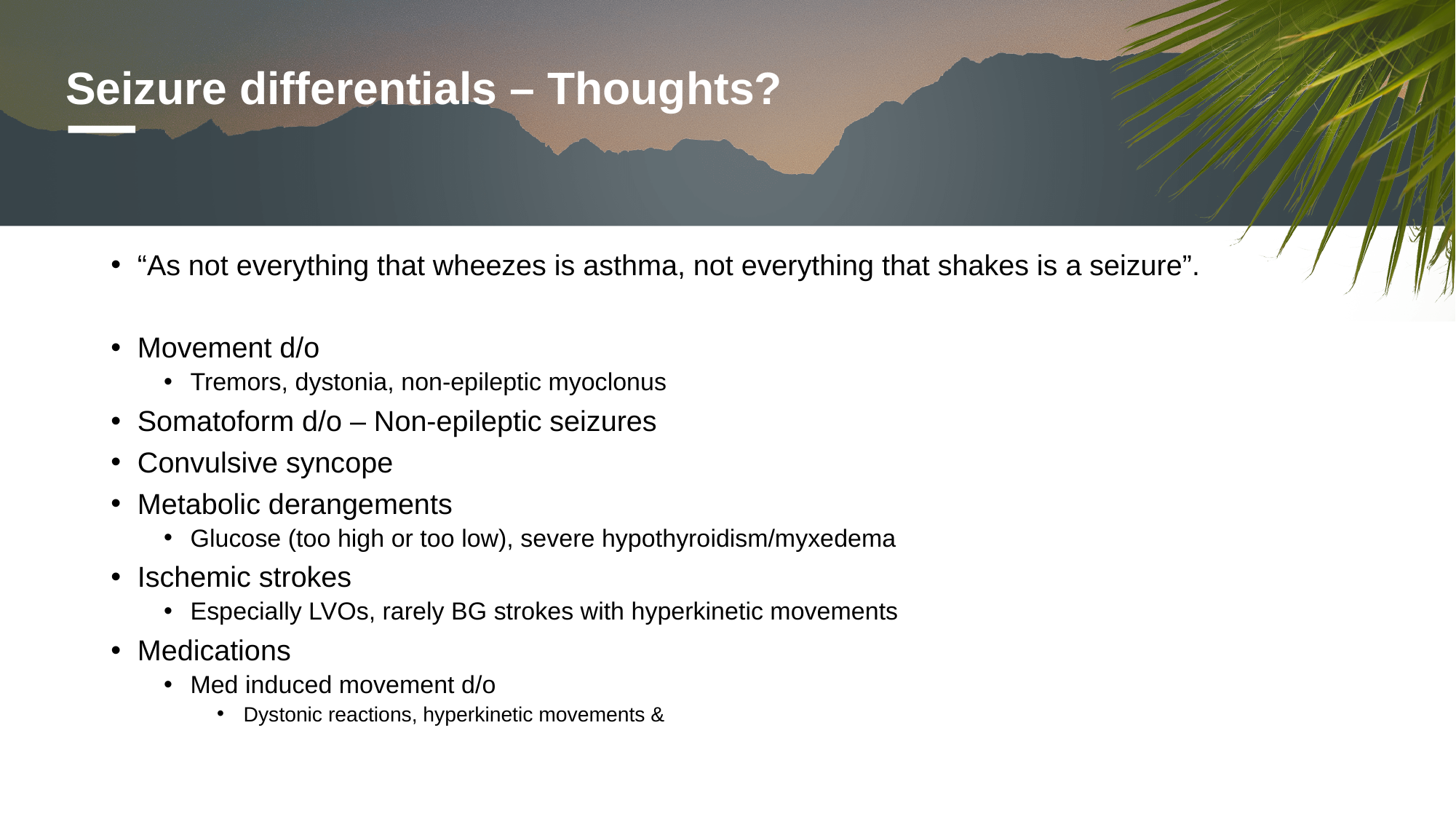

# Seizure differentials – Thoughts?
“As not everything that wheezes is asthma, not everything that shakes is a seizure”.

Movement d/o
Tremors, dystonia, non-epileptic myoclonus
Somatoform d/o – Non-epileptic seizures
Convulsive syncope
Metabolic derangements
Glucose (too high or too low), severe hypothyroidism/myxedema
Ischemic strokes
Especially LVOs, rarely BG strokes with hyperkinetic movements
Medications
Med induced movement d/o
Dystonic reactions, hyperkinetic movements &